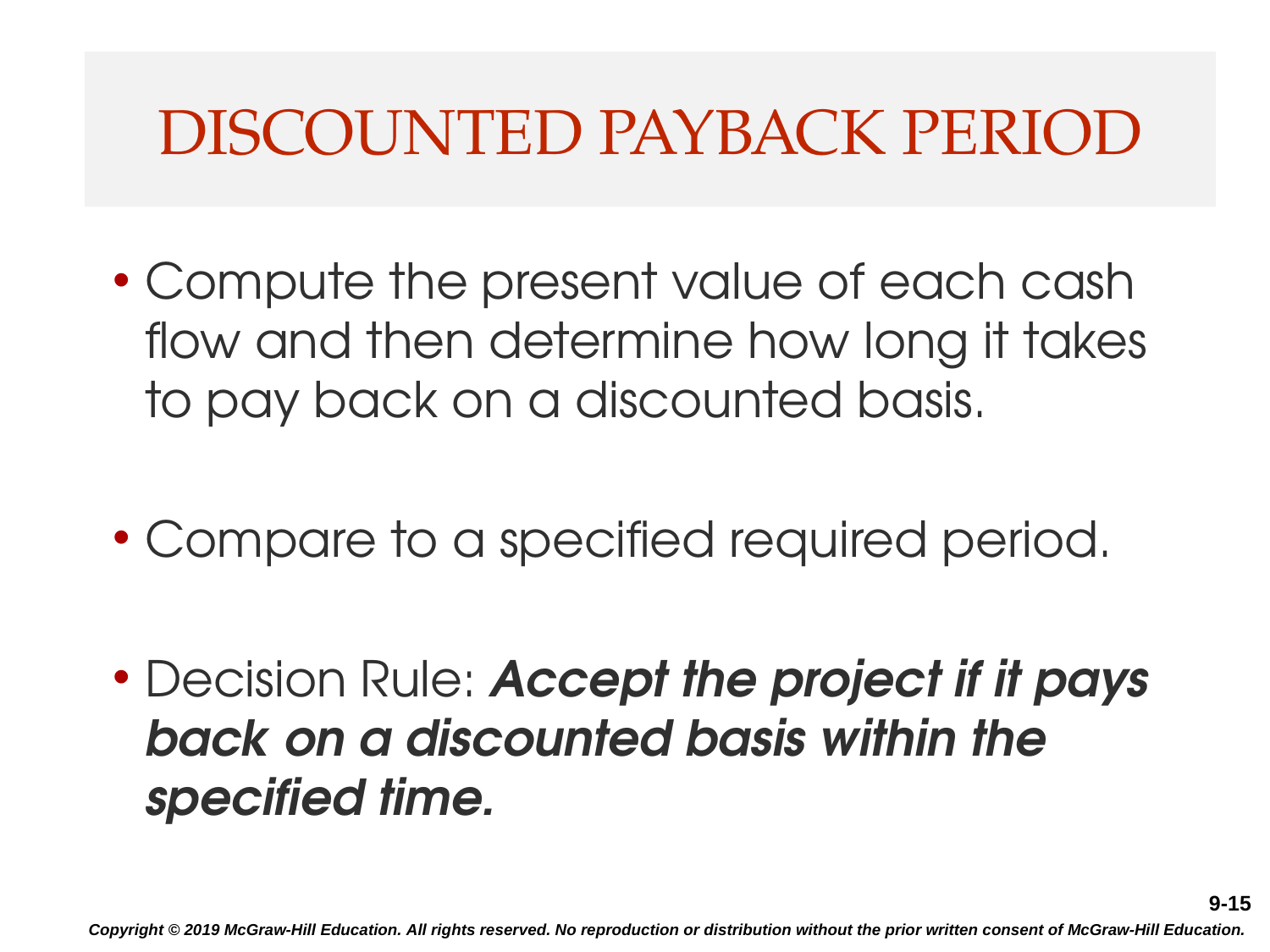

# Discounted Payback Period
Compute the present value of each cash flow and then determine how long it takes to pay back on a discounted basis.

Compare to a specified required period.

Decision Rule: Accept the project if it pays back on a discounted basis within the specified time.
Copyright © 2019 McGraw-Hill Education. All rights reserved. No reproduction or distribution without the prior written consent of McGraw-Hill Education.